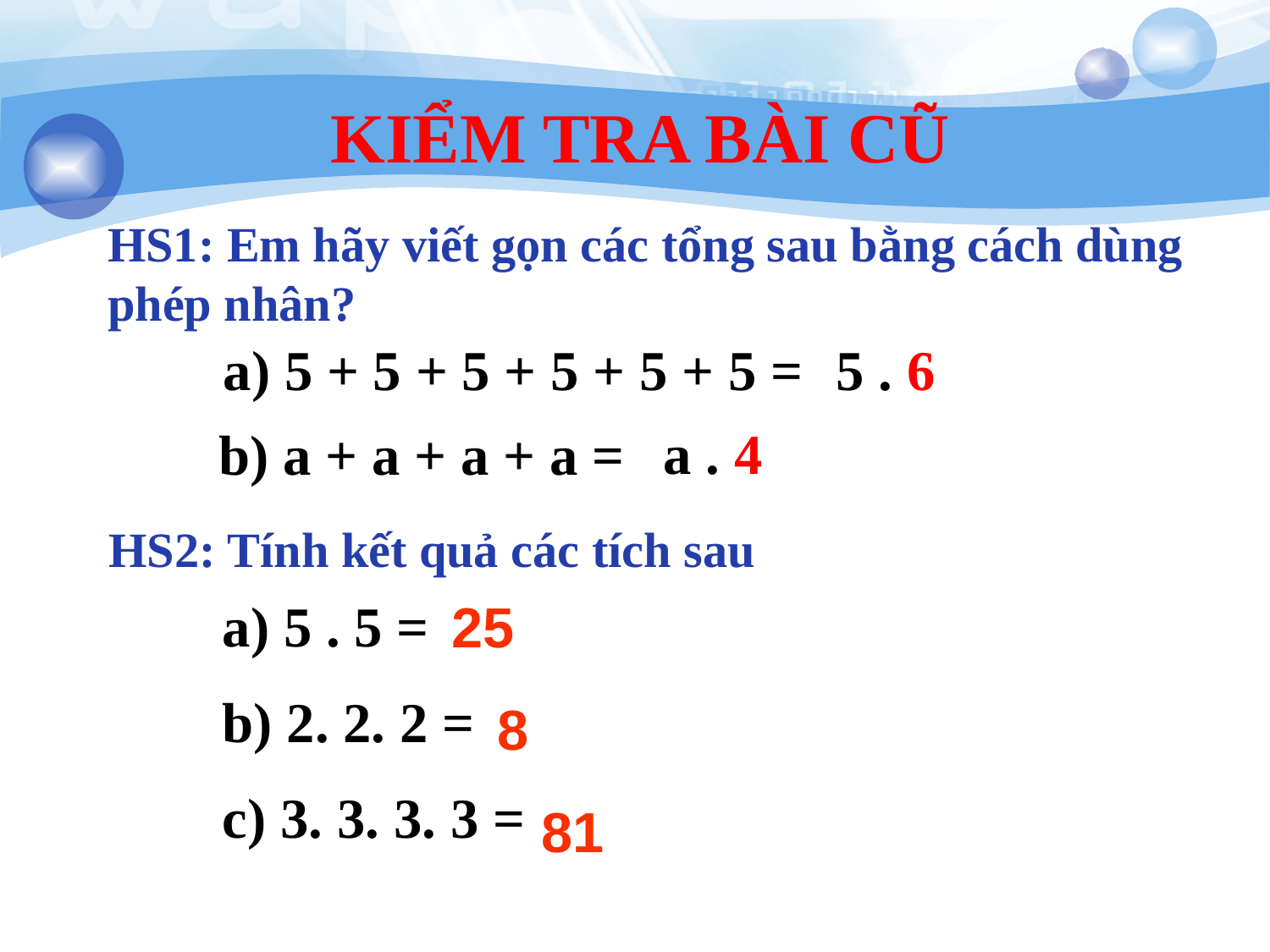

# KIỂM TRA BÀI CŨ
HS1: Em hãy viết gọn các tổng sau bằng cách dùng phép nhân?
a) 5 + 5 + 5 + 5 + 5 + 5 =
 5 . 6
a . 4
b) a + a + a + a =
HS2: Tính kết quả các tích sau
a) 5 . 5 =
b) 2. 2. 2 =
c) 3. 3. 3. 3 =
25
8
81